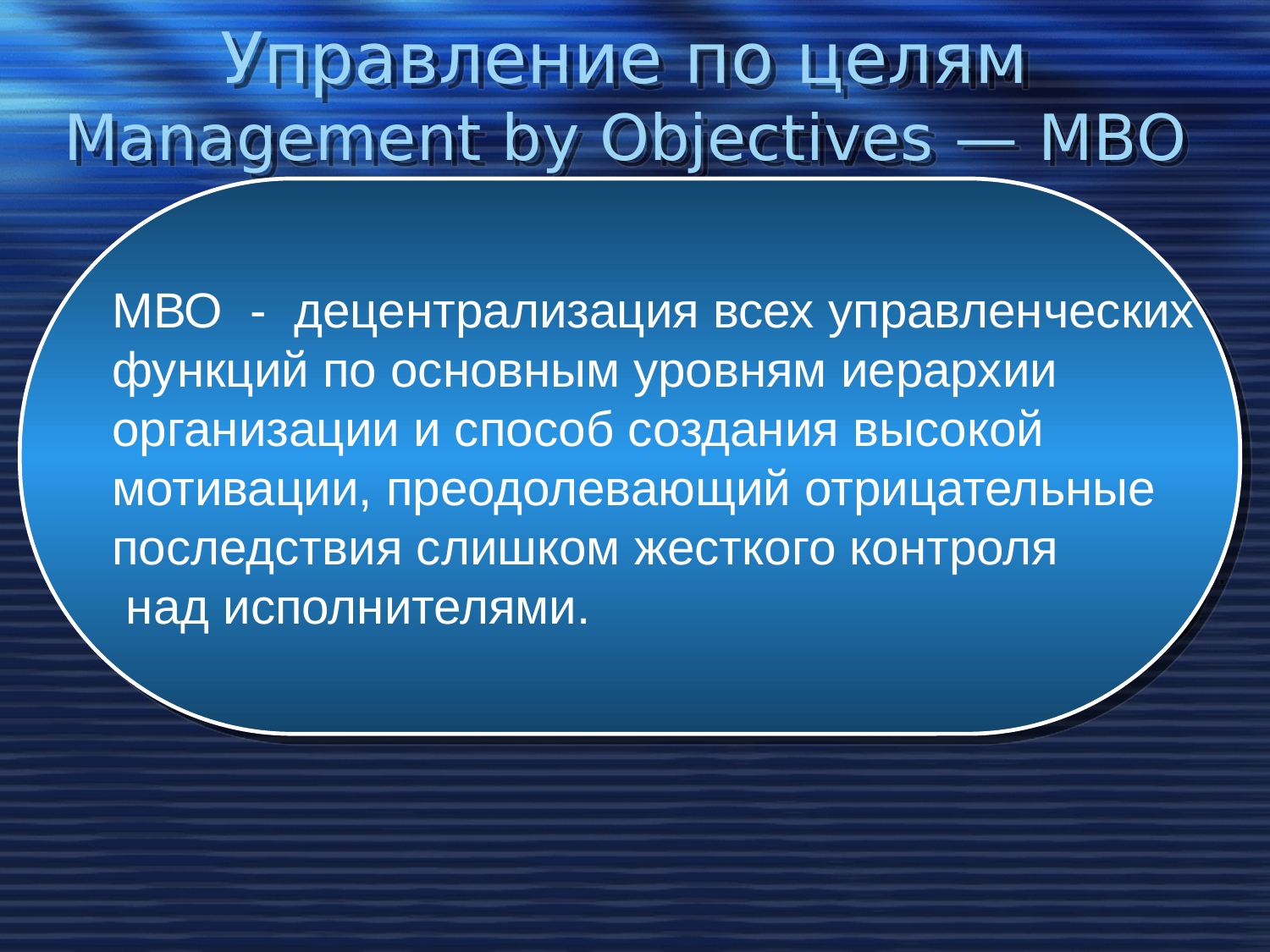

# Управление по целям Management by Objectives — МВО
МВО  -  децентрализация всех управленческих
функций по основным уровням иерархии
организации и способ создания высокой
мотивации, преодолевающий отрицательные
последствия слишком жесткого контроля
 над исполнителями.

МВО — «ориентированная на результаты
философия управления»
А. Райа
Основоположником можно назвать  П. Друкера.